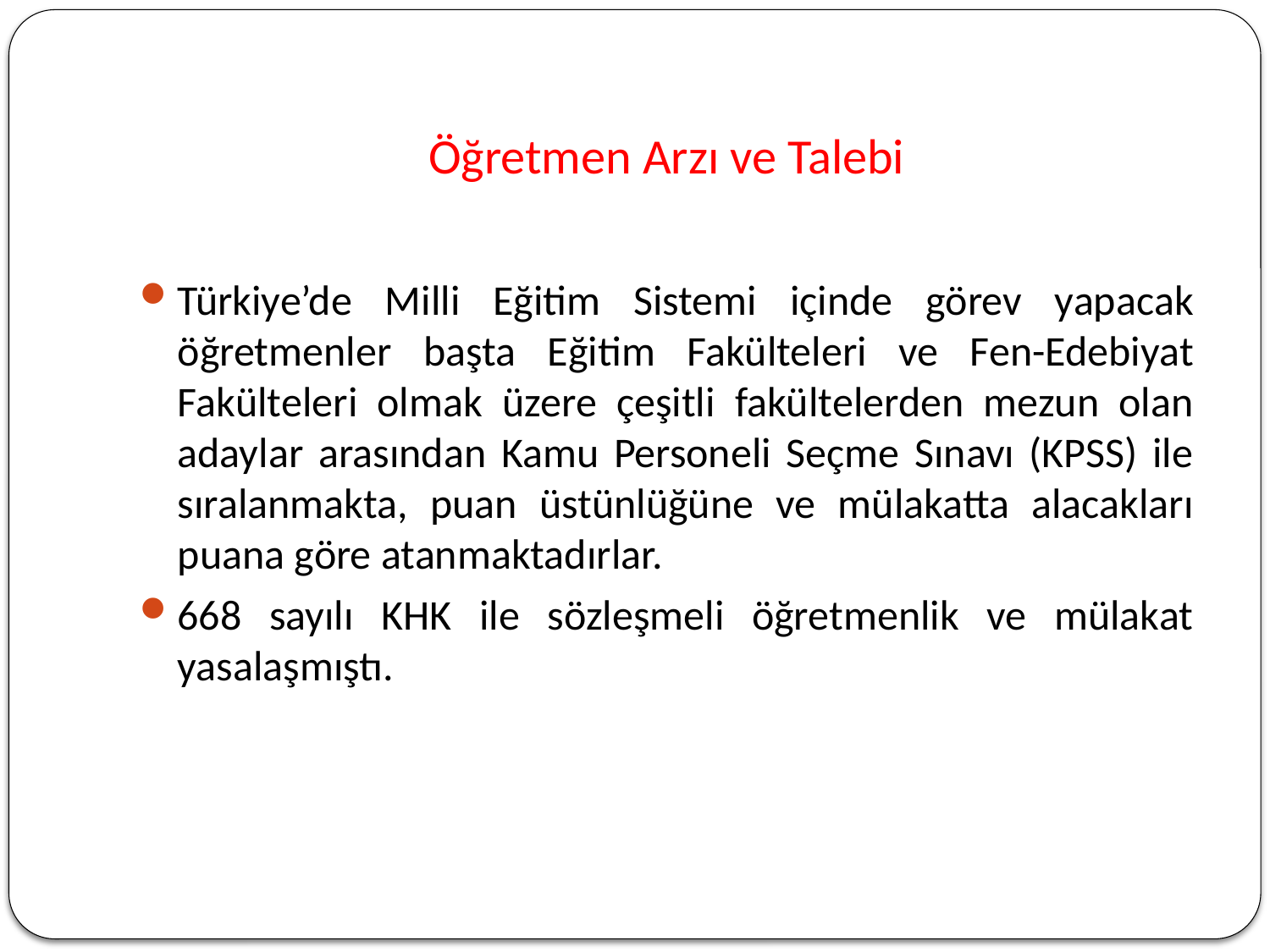

# Öğretmen Arzı ve Talebi

Türkiye’de Milli Eğitim Sistemi içinde görev yapacak öğretmenler başta Eğitim Fakülteleri ve Fen-Edebiyat Fakülteleri olmak üzere çeşitli fakültelerden mezun olan adaylar arasından Kamu Personeli Seçme Sınavı (KPSS) ile sıralanmakta, puan üstünlüğüne ve mülakatta alacakları puana göre atanmaktadırlar.
668 sayılı KHK ile sözleşmeli öğretmenlik ve mülakat yasalaşmıştı.